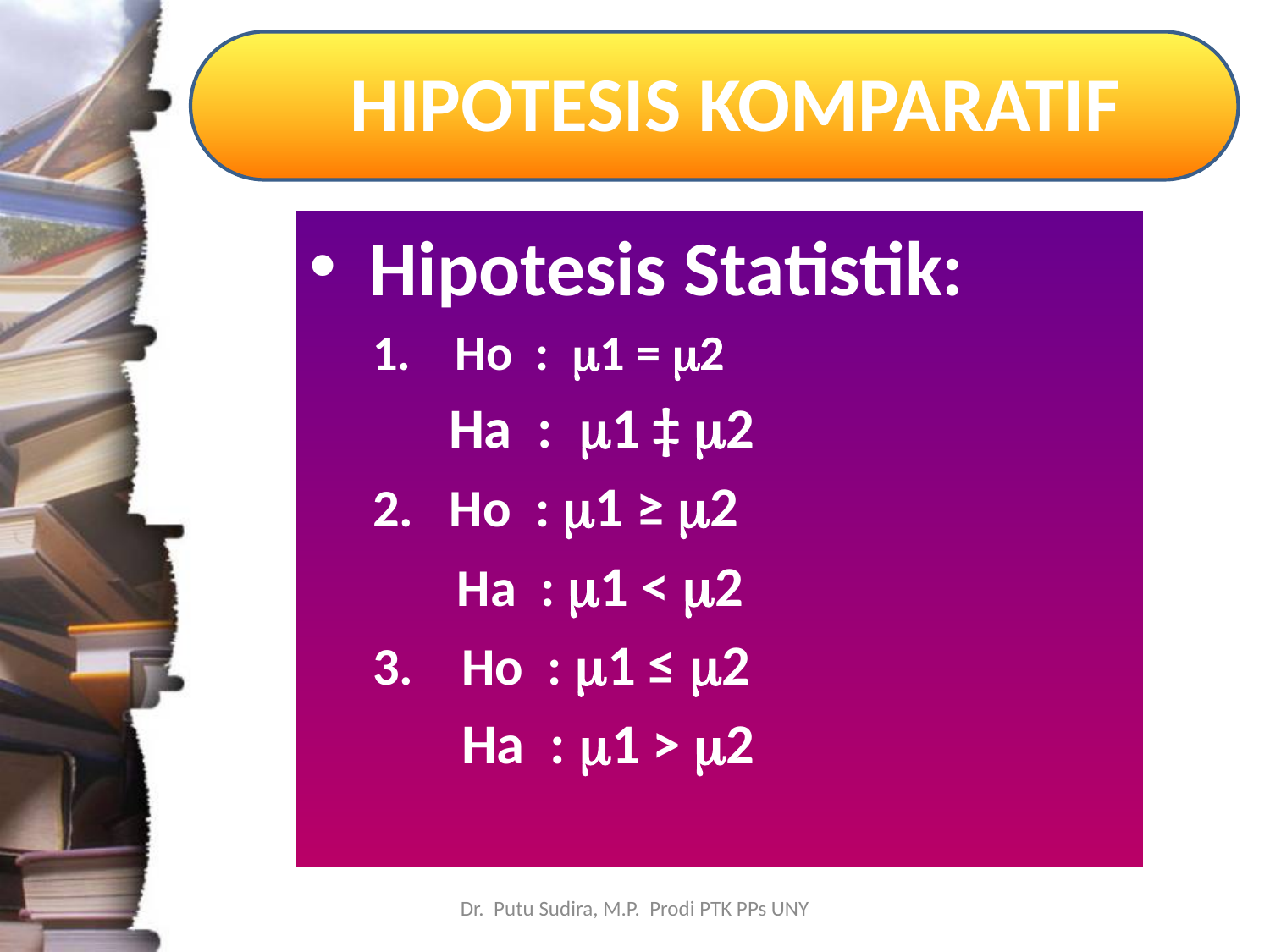

# HIPOTESIS KOMPARATIF
Hipotesis Statistik:
1.    Ho  :  μ1 = μ2
      Ha  :  μ1 ‡ μ2
2.   Ho  : μ1 ≥ μ2
       Ha  : μ1 < μ2
3.    Ho  : μ1 ≤ μ2
       Ha  : μ1 > μ2
Dr.  Putu Sudira, M.P.  Prodi PTK PPs UNY